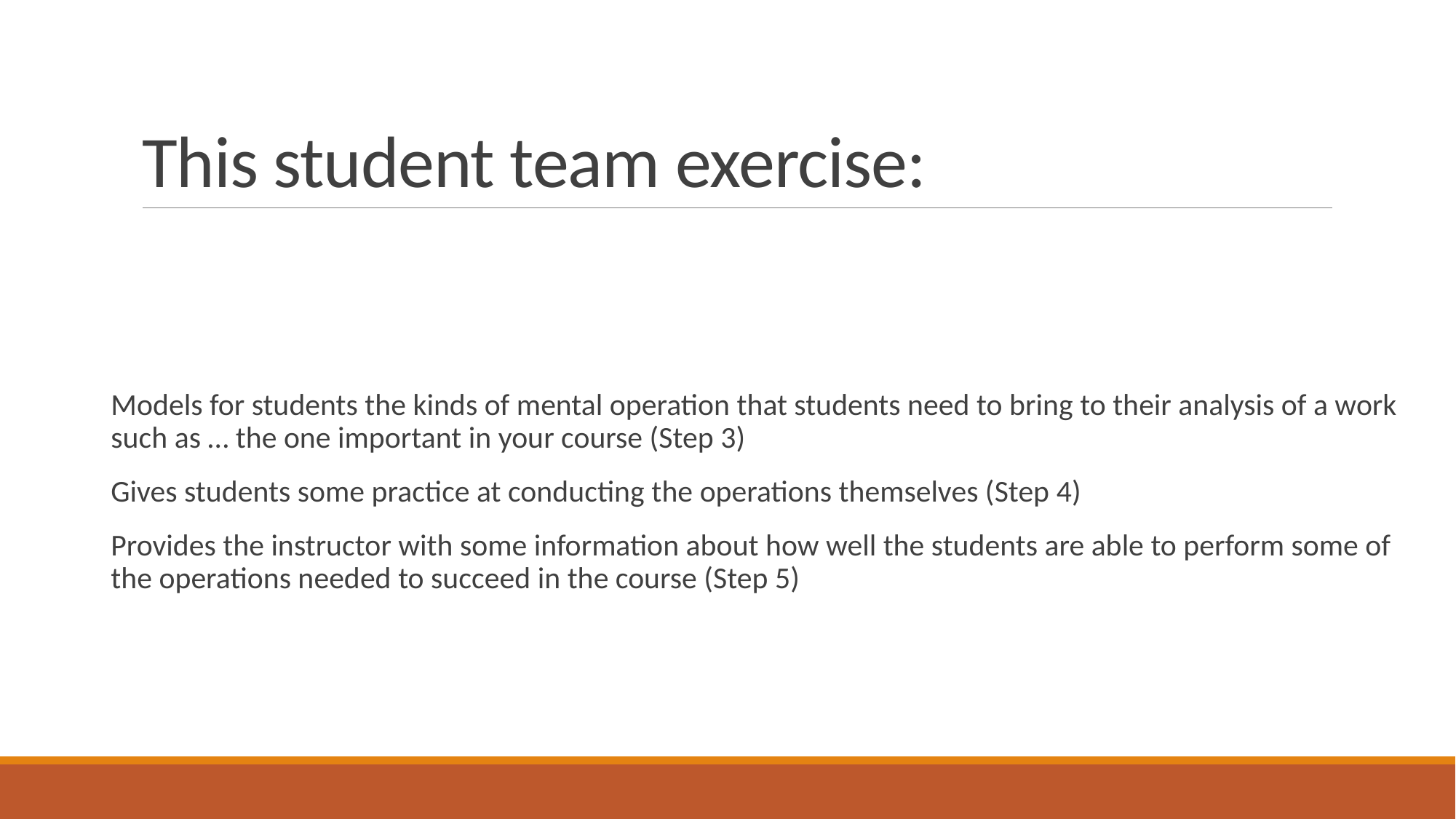

# This student team exercise:

Models for students the kinds of mental operation that students need to bring to their analysis of a work such as … the one important in your course (Step 3)
Gives students some practice at conducting the operations themselves (Step 4)
Provides the instructor with some information about how well the students are able to perform some of the operations needed to succeed in the course (Step 5)